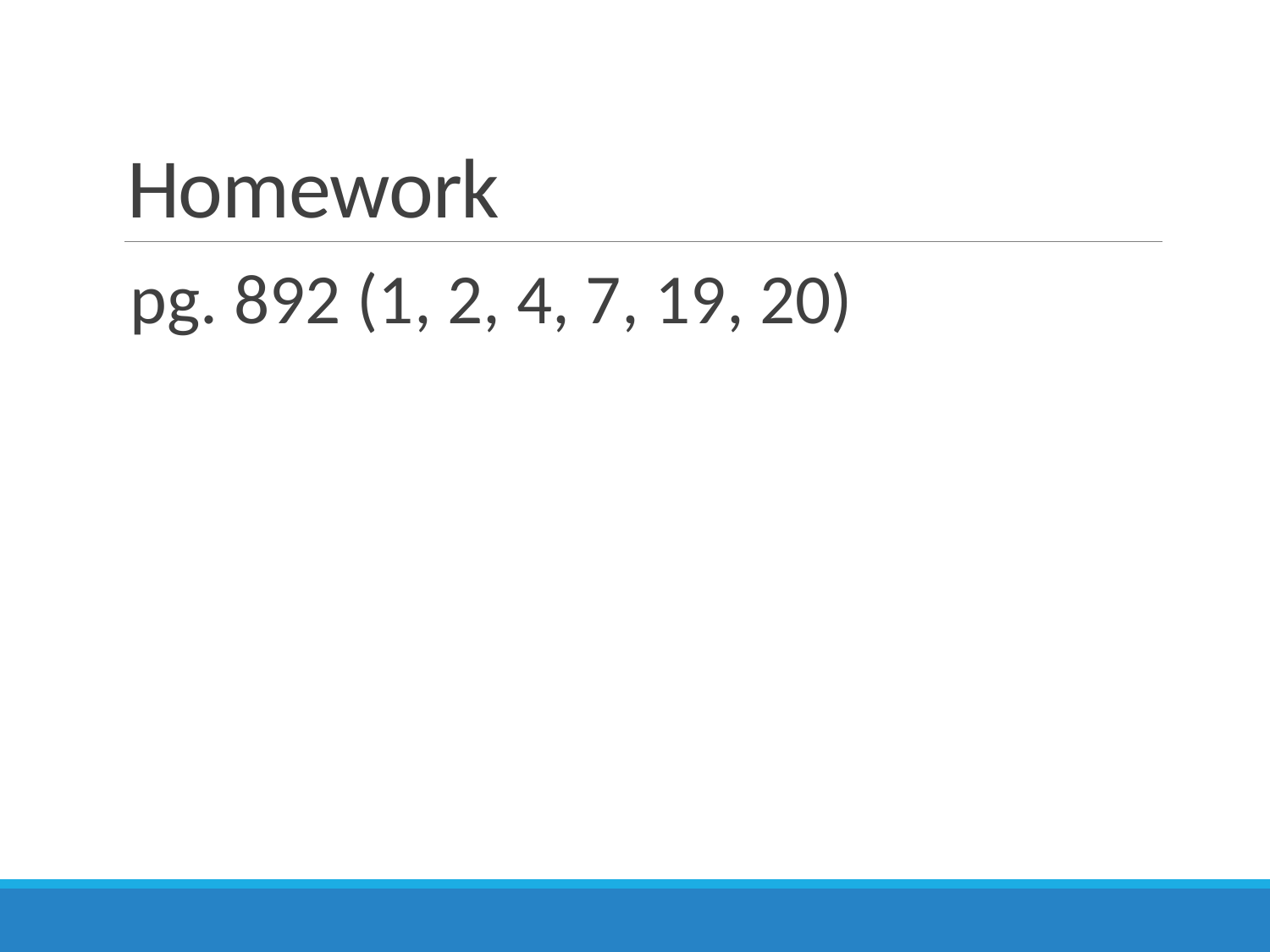

# Homework
pg. 892 (1, 2, 4, 7, 19, 20)